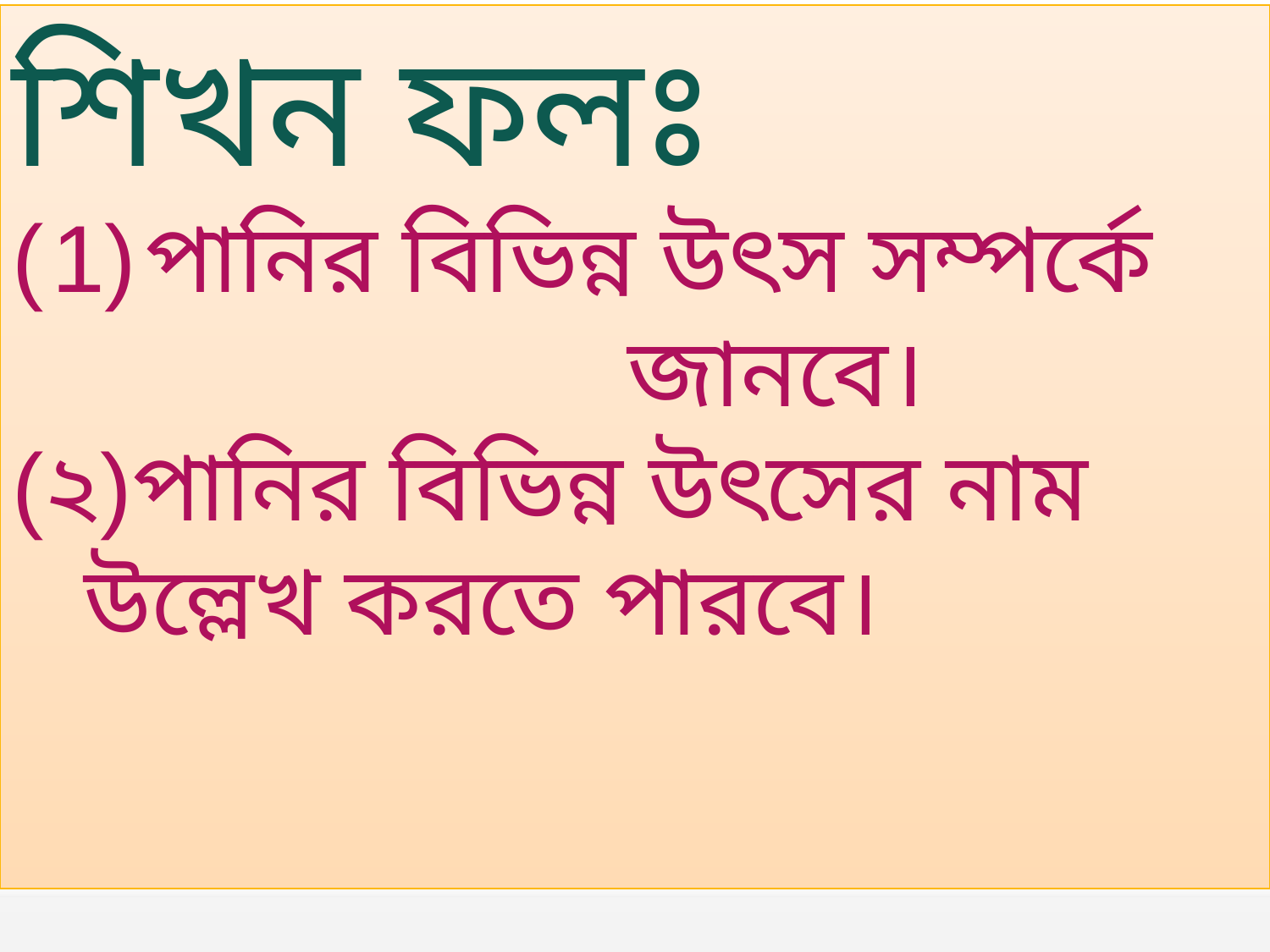

শিখন ফলঃ
পানির বিভিন্ন উৎস সম্পর্কে                           জানবে।
(২)পানির বিভিন্ন উৎসের নাম উল্লেখ করতে পারবে।